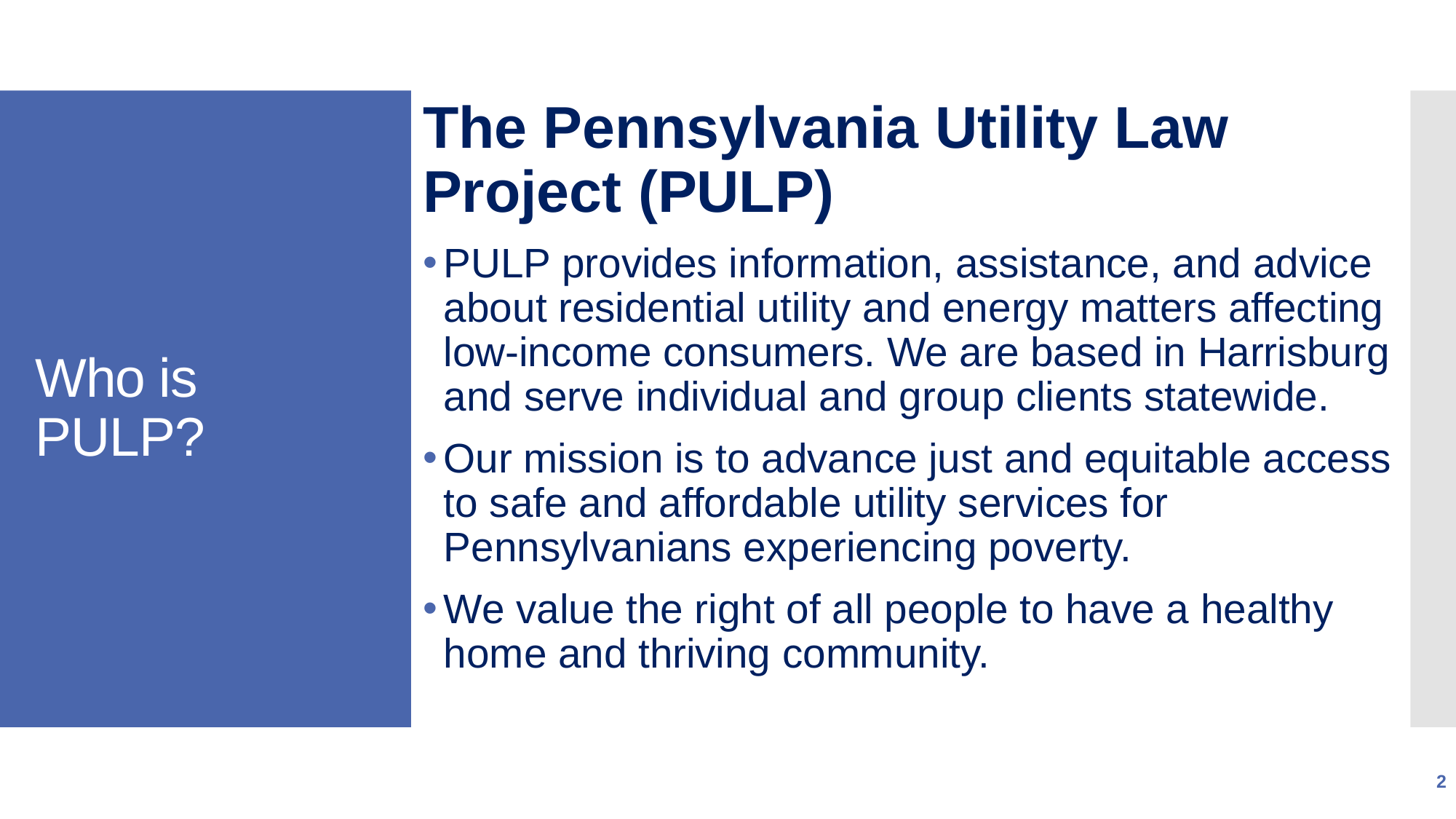

# Who is PULP?
The Pennsylvania Utility Law Project (PULP)​
PULP provides information, assistance, and advice about residential utility and energy matters affecting low-income consumers. We are based in Harrisburg and serve individual and group clients statewide.​
Our mission is to advance just and equitable access to safe and affordable utility services for Pennsylvanians experiencing poverty.​
We value the right of all people to have a healthy home and thriving community.​

2